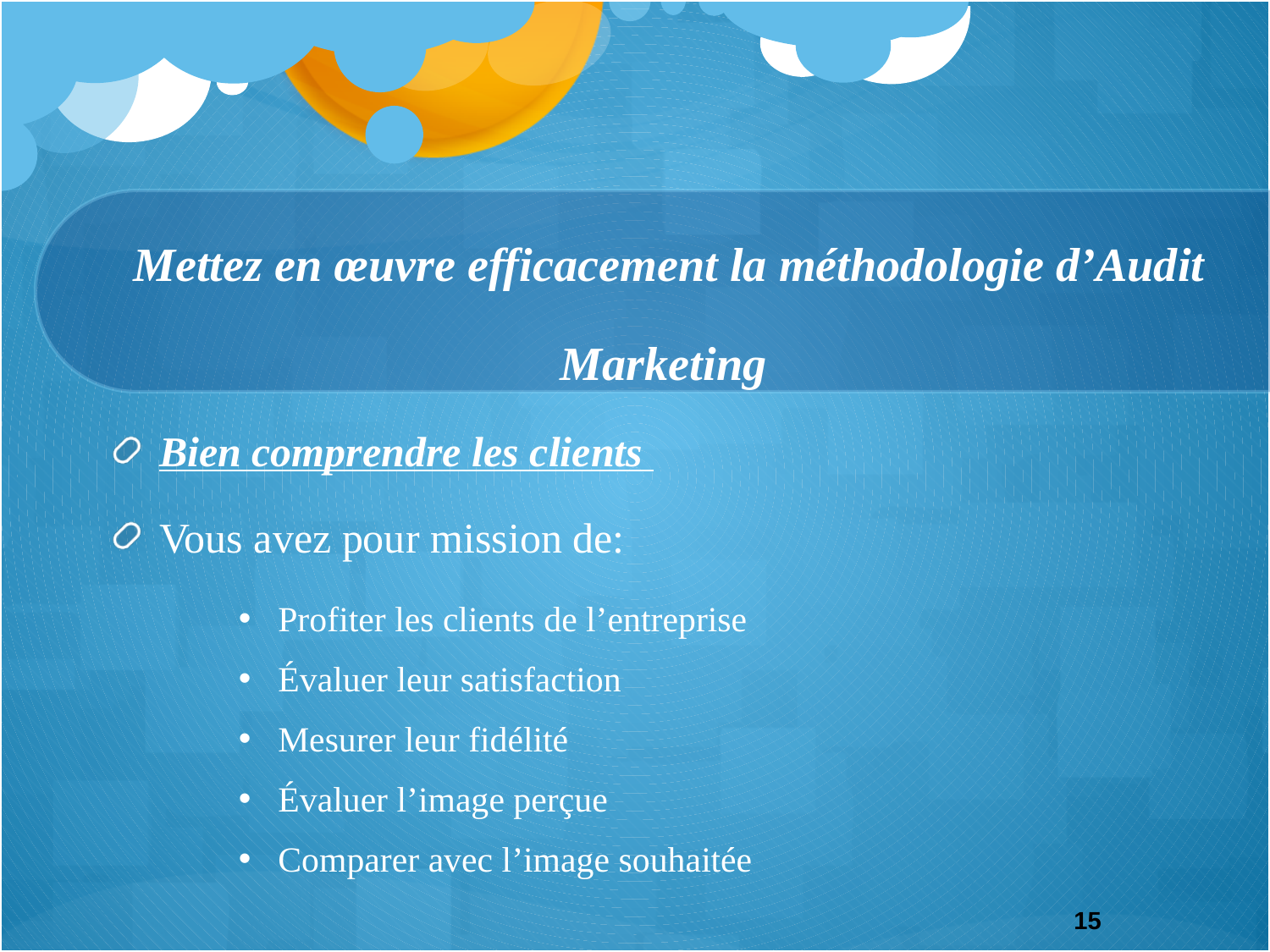

# Mettez en œuvre efficacement la méthodologie d’Audit Marketing
Bien comprendre les clients
Vous avez pour mission de:
Profiter les clients de l’entreprise
Évaluer leur satisfaction
Mesurer leur fidélité
Évaluer l’image perçue
Comparer avec l’image souhaitée
15